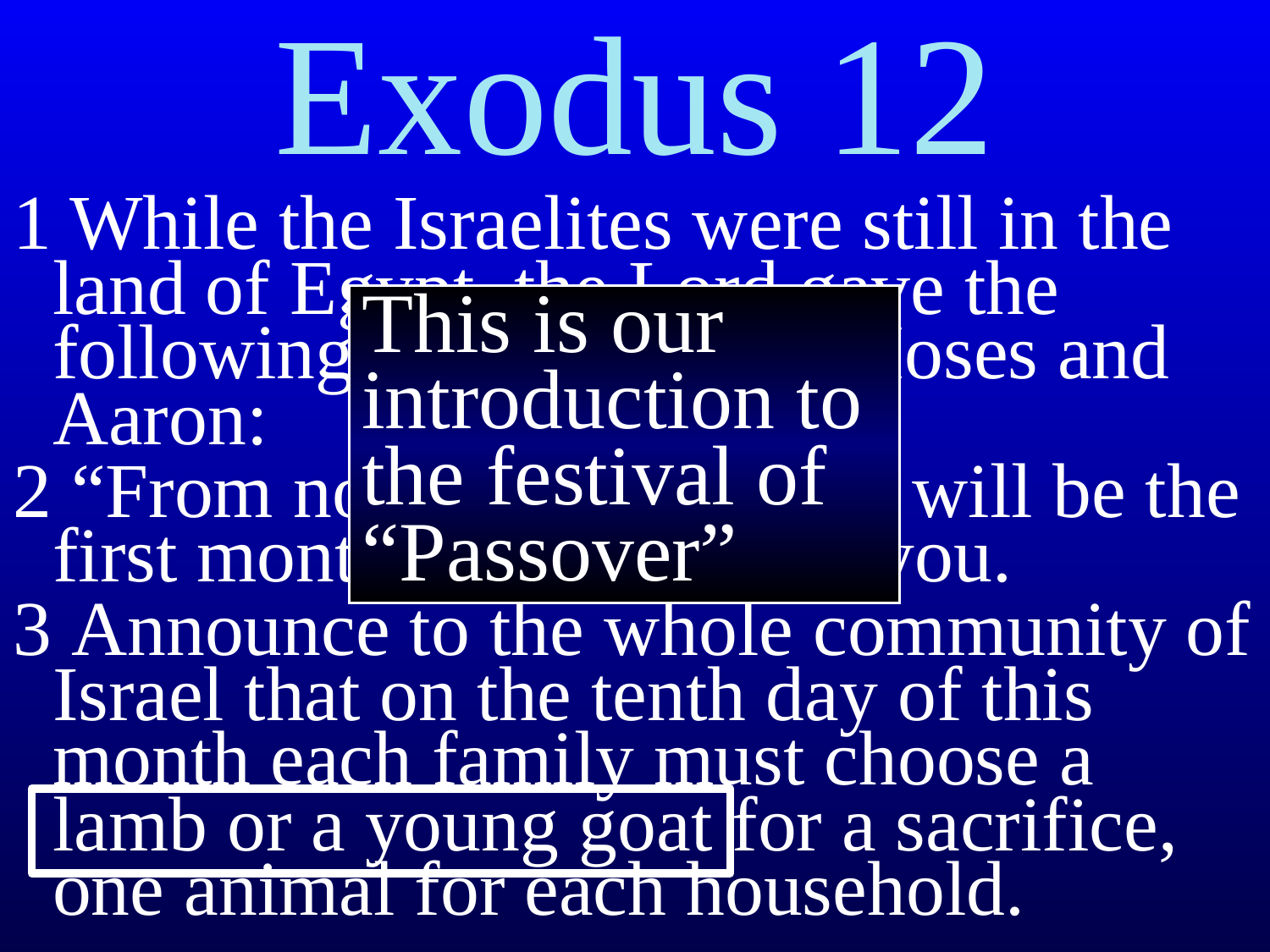

Exodus 12
1 While the Israelites were still in the land of Egypt, the Lord gave the following instructions to Moses and Aaron:
2 “From now on, this month will be the first month of the year for you.
3 Announce to the whole community of Israel that on the tenth day of this month each family must choose a lamb or a young goat for a sacrifice, one animal for each household.
This is our introduction to the festival of “Passover”